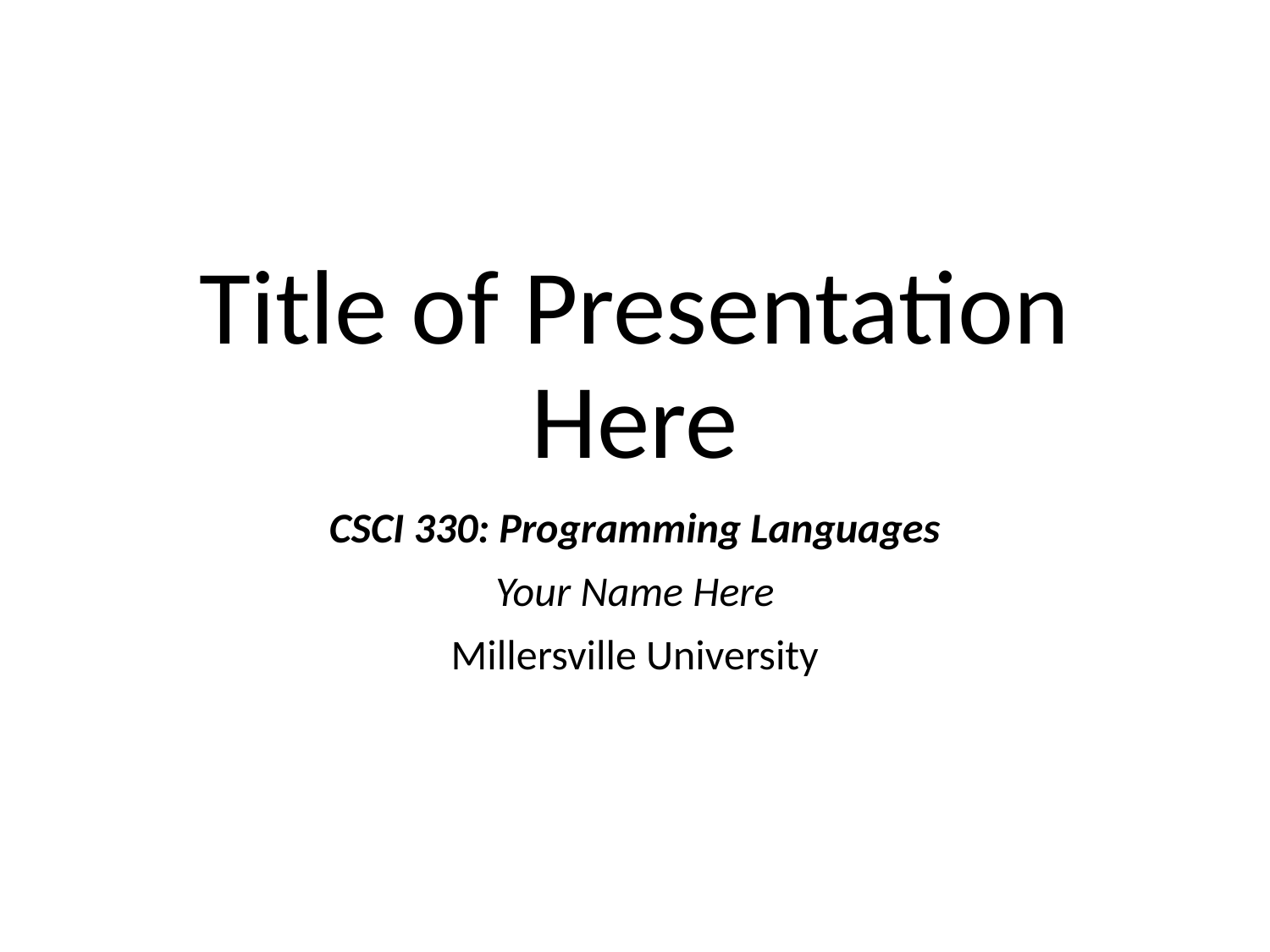

# Title of Presentation Here
CSCI 330: Programming Languages
Your Name Here
Millersville University